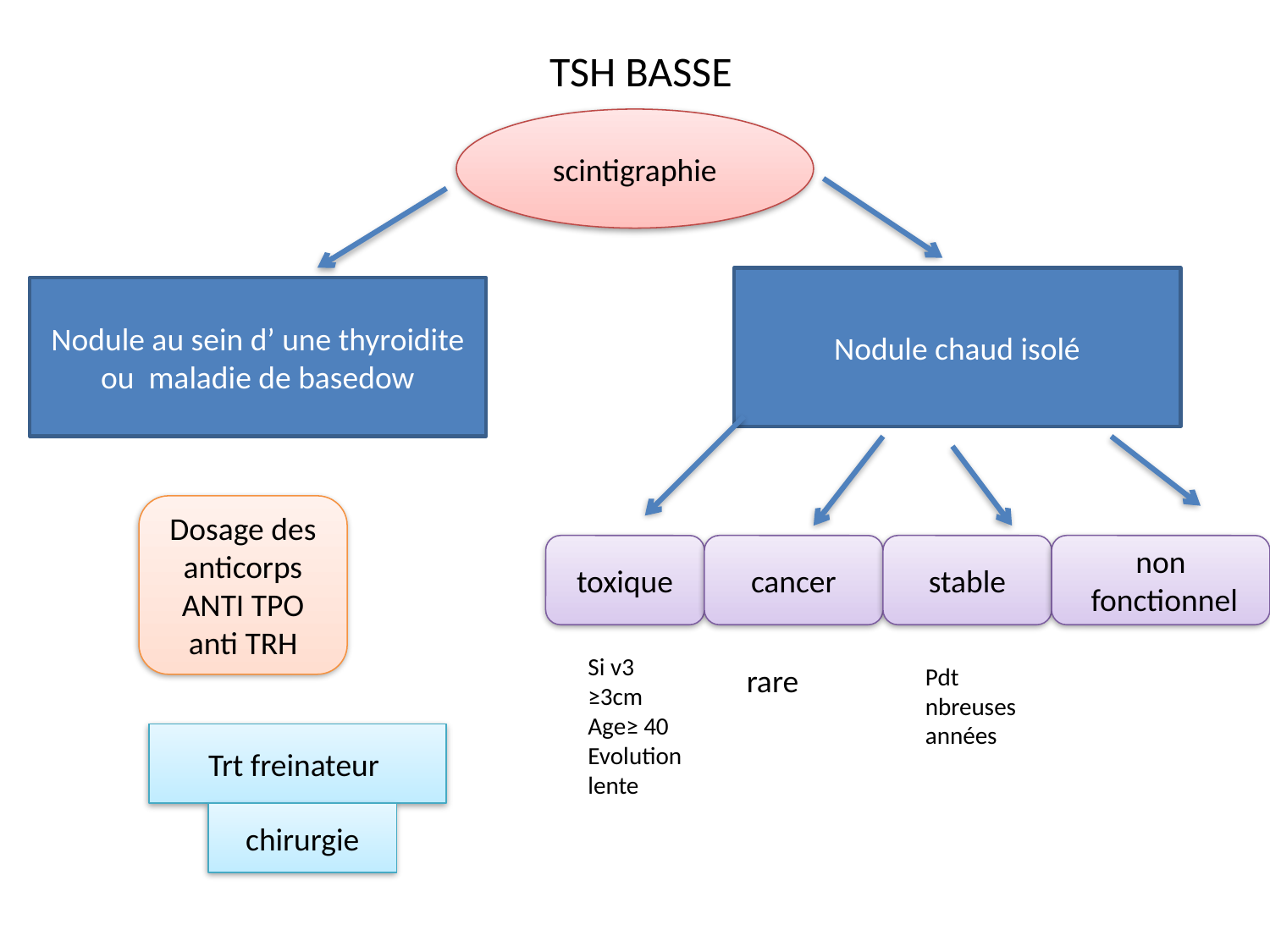

# TSH BASSE
scintigraphie
Nodule chaud isolé
Nodule au sein d’ une thyroidite ou  maladie de basedow
Dosage des anticorps ANTI TPO anti TRH
toxique
cancer
stable
non
 fonctionnel
Si v3
≥3cm
Age≥ 40
Evolution lente
rare
Pdt nbreuses années
Trt freinateur
chirurgie